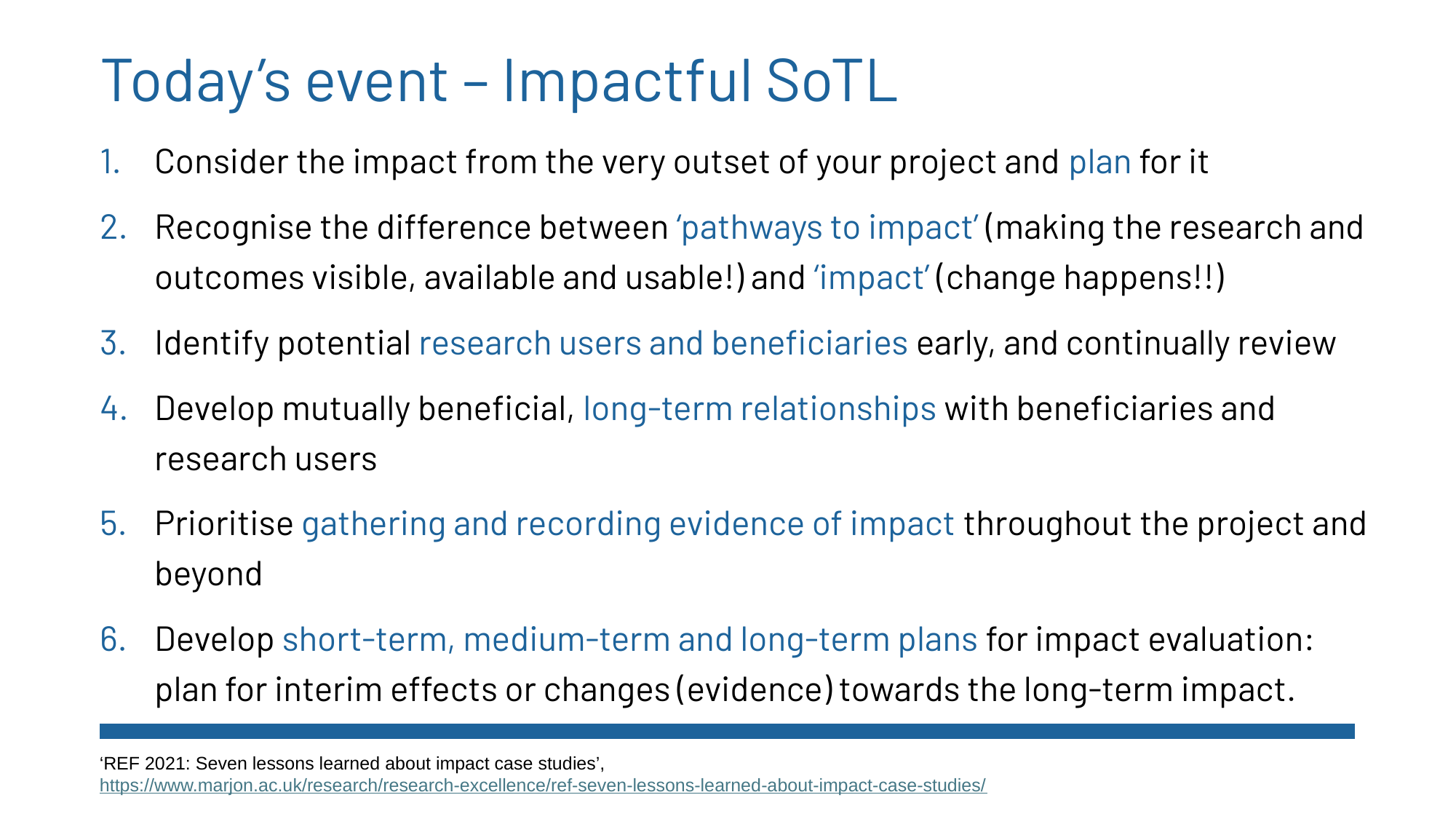

# Today’s event – Impactful SoTL
Consider the impact from the very outset of your project and plan for it
Recognise the difference between ‘pathways to impact’ (making the research and outcomes visible, available and usable!) and ‘impact’ (change happens!!)
Identify potential research users and beneficiaries early, and continually review
Develop mutually beneficial, long-term relationships with beneficiaries and research users
Prioritise gathering and recording evidence of impact throughout the project and beyond
Develop short-term, medium-term and long-term plans for impact evaluation: plan for interim effects or changes (evidence) towards the long-term impact.

‘REF 2021: Seven lessons learned about impact case studies’, https://www.marjon.ac.uk/research/research-excellence/ref-seven-lessons-learned-about-impact-case-studies/